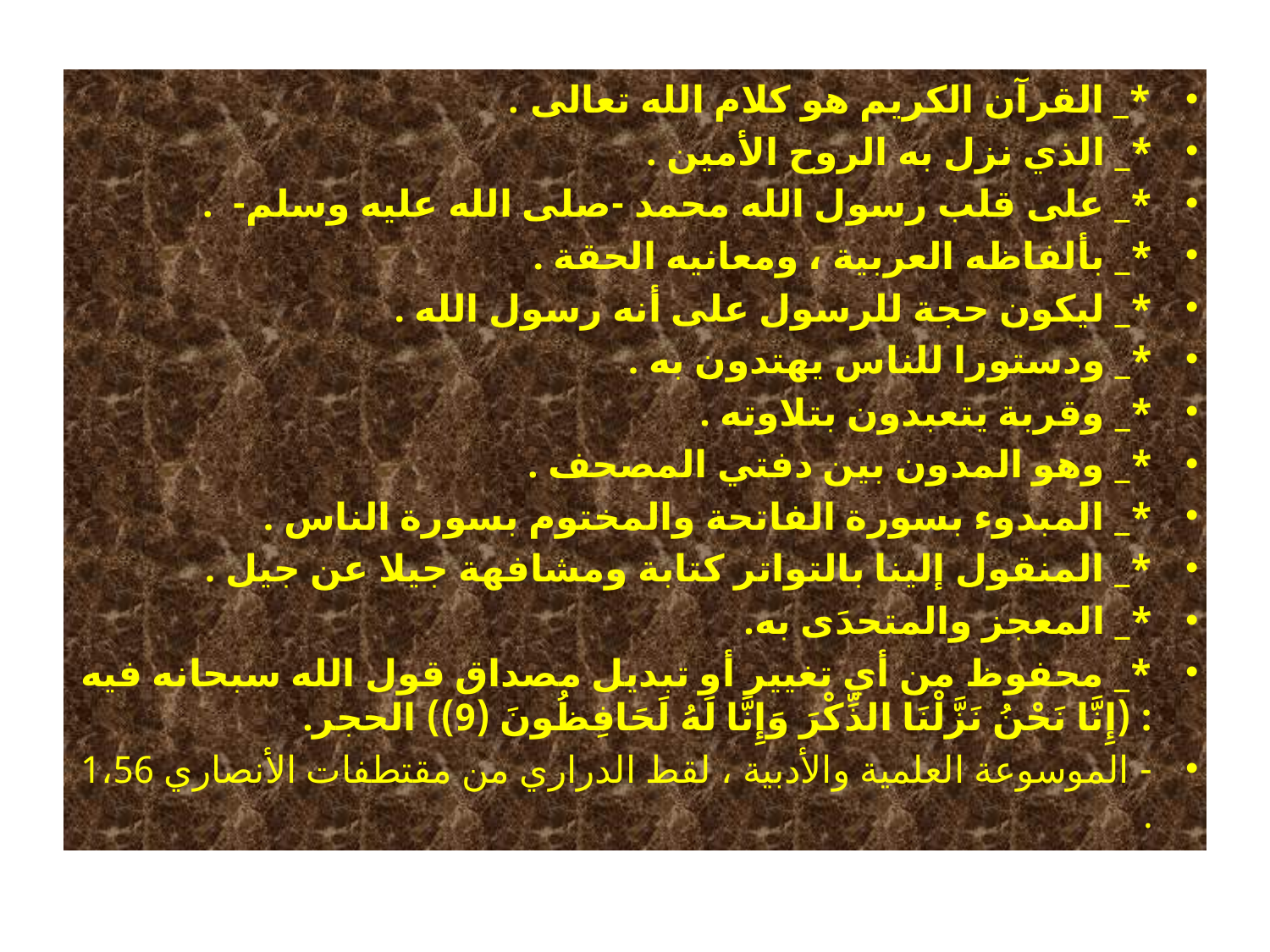

*_ القرآن الكريم هو كلام الله تعالى .
*_ الذي نزل به الروح الأمين .
*_ على قلب رسول الله محمد -صلى الله عليه وسلم-  .
*_ بألفاظه العربية ، ومعانيه الحقة .
*_ ليكون حجة للرسول على أنه رسول الله .
*_ ودستورا للناس يهتدون به .
*_ وقربة يتعبدون بتلاوته .
*_ وهو المدون بين دفتي المصحف .
*_ المبدوء بسورة الفاتحة والمختوم بسورة الناس .
*_ المنقول إلينا بالتواتر كتابة ومشافهة جيلا عن جيل .
*_ المعجز والمتحدَى به.
*_ محفوظ من أي تغيير أو تبديل مصداق قول الله سبحانه فيه : (إِنَّا نَحْنُ نَزَّلْنَا الذِّكْرَ وَإِنَّا لَهُ لَحَافِظُونَ (9)) الحجر.
- الموسوعة العلمية والأدبية ، لقط الدراري من مقتطفات الأنصاري 1،56 .